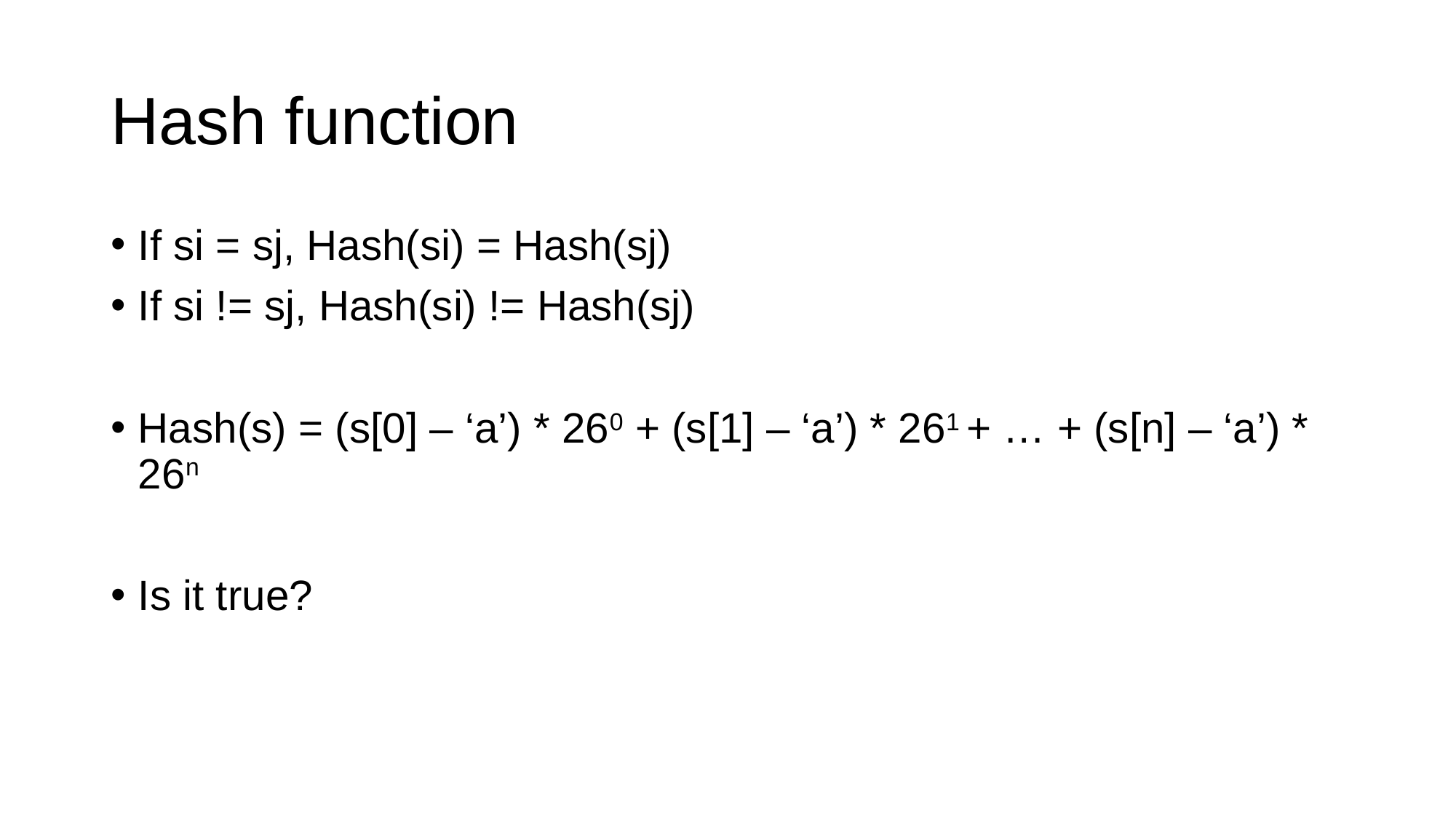

# Hash function
If si = sj, Hash(si) = Hash(sj)
If si != sj, Hash(si) != Hash(sj)

Hash(s) = (s[0] – ‘a’) * 260 + (s[1] – ‘a’) * 261 + … + (s[n] – ‘a’) * 26n

Is it true?